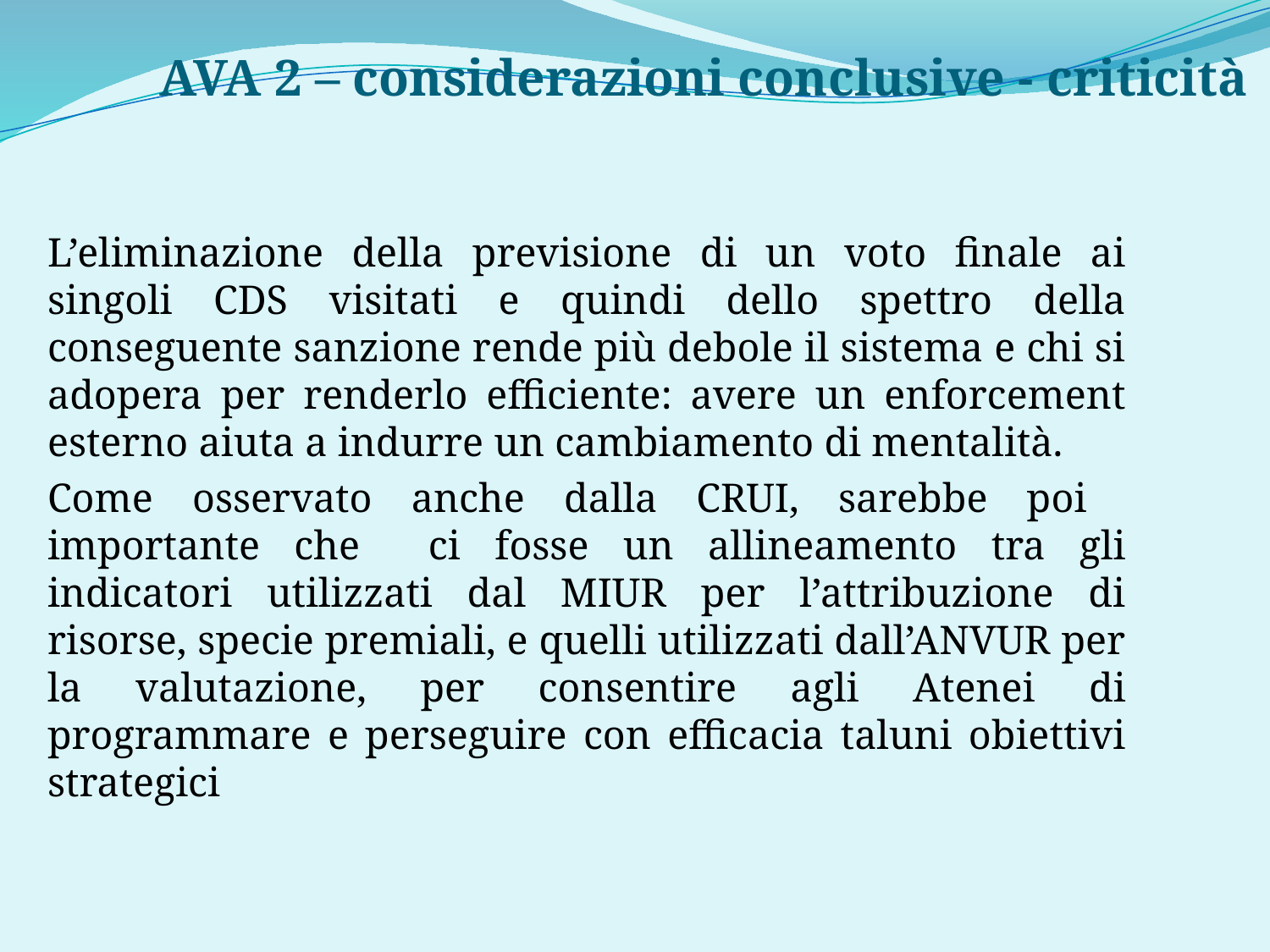

AVA 2 – considerazioni conclusive - criticità

L’eliminazione della previsione di un voto finale ai singoli CDS visitati e quindi dello spettro della conseguente sanzione rende più debole il sistema e chi si adopera per renderlo efficiente: avere un enforcement esterno aiuta a indurre un cambiamento di mentalità.
Come osservato anche dalla CRUI, sarebbe poi  importante che  ci fosse un allineamento tra gli indicatori utilizzati dal MIUR per l’attribuzione di risorse, specie premiali, e quelli utilizzati dall’ANVUR per la valutazione, per consentire agli Atenei di programmare e perseguire con efficacia taluni obiettivi strategici